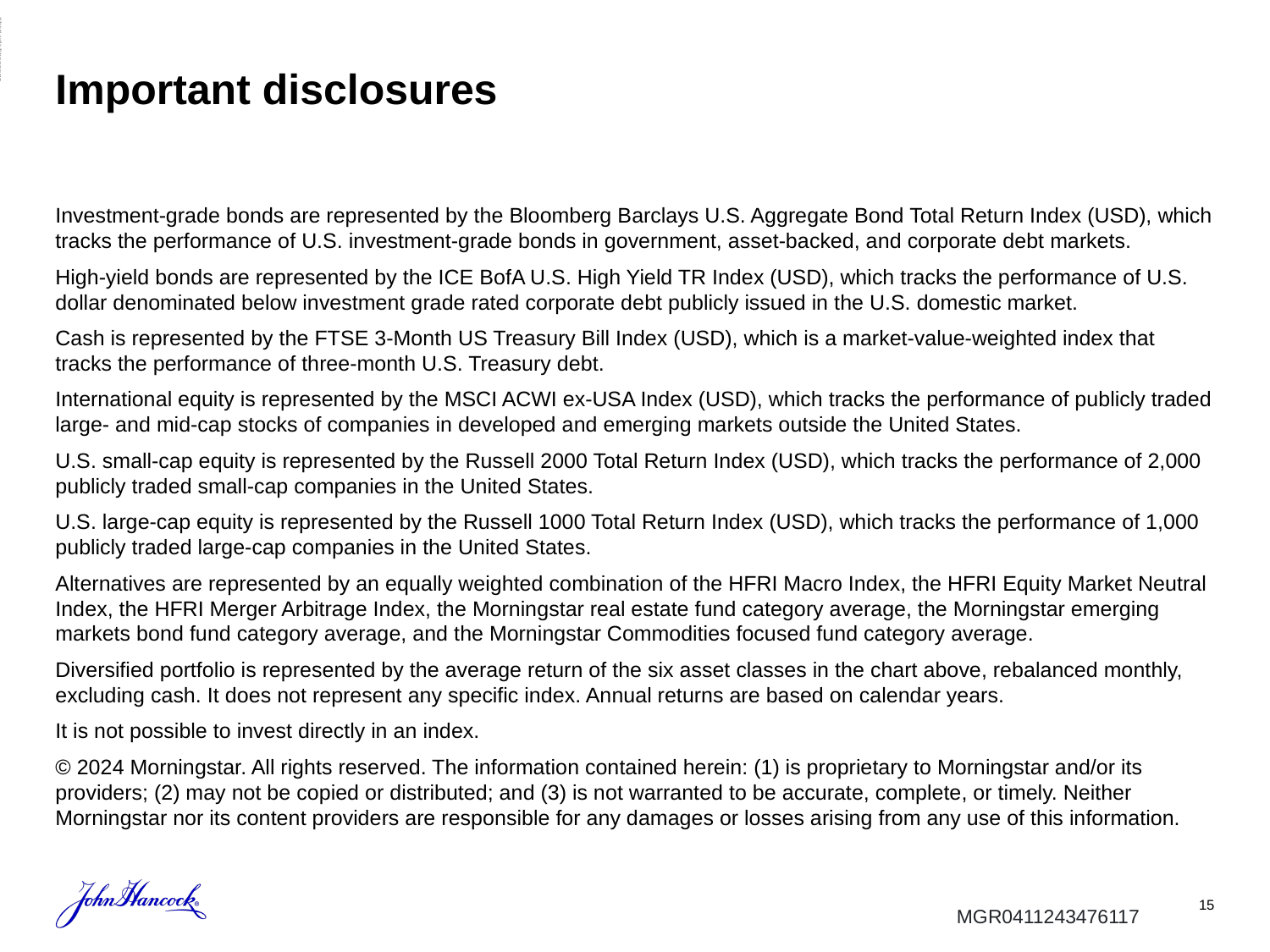

ADMASTER-STAMP!MGR0311222073682
# Important disclosures
Investment-grade bonds are represented by the Bloomberg Barclays U.S. Aggregate Bond Total Return Index (USD), which tracks the performance of U.S. investment-grade bonds in government, asset-backed, and corporate debt markets.
High-yield bonds are represented by the ICE BofA U.S. High Yield TR Index (USD), which tracks the performance of U.S. dollar denominated below investment grade rated corporate debt publicly issued in the U.S. domestic market.
Cash is represented by the FTSE 3-Month US Treasury Bill Index (USD), which is a market-value-weighted index that tracks the performance of three-month U.S. Treasury debt.
International equity is represented by the MSCI ACWI ex-USA Index (USD), which tracks the performance of publicly traded large- and mid-cap stocks of companies in developed and emerging markets outside the United States.
U.S. small-cap equity is represented by the Russell 2000 Total Return Index (USD), which tracks the performance of 2,000 publicly traded small-cap companies in the United States.
U.S. large-cap equity is represented by the Russell 1000 Total Return Index (USD), which tracks the performance of 1,000 publicly traded large-cap companies in the United States.
Alternatives are represented by an equally weighted combination of the HFRI Macro Index, the HFRI Equity Market Neutral Index, the HFRI Merger Arbitrage Index, the Morningstar real estate fund category average, the Morningstar emerging markets bond fund category average, and the Morningstar Commodities focused fund category average.
Diversified portfolio is represented by the average return of the six asset classes in the chart above, rebalanced monthly, excluding cash. It does not represent any specific index. Annual returns are based on calendar years.
It is not possible to invest directly in an index.
© 2024 Morningstar. All rights reserved. The information contained herein: (1) is proprietary to Morningstar and/or its providers; (2) may not be copied or distributed; and (3) is not warranted to be accurate, complete, or timely. Neither Morningstar nor its content providers are responsible for any damages or losses arising from any use of this information.
15
MGR0411243476117
MGR0411243476117